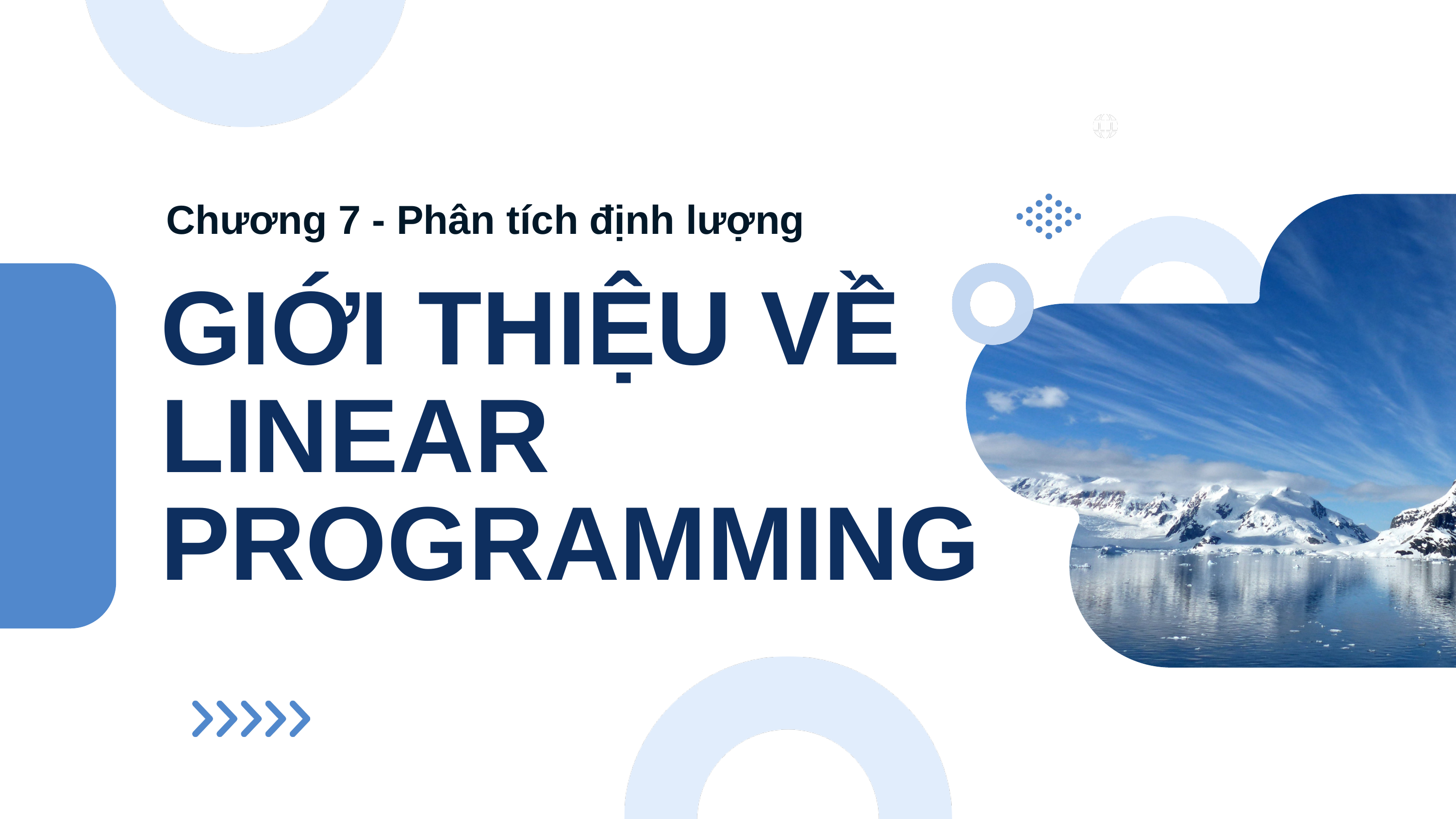

Chương 7 - Phân tích định lượng

GIỚI THIỆU VỀ
LINEAR PROGRAMMING